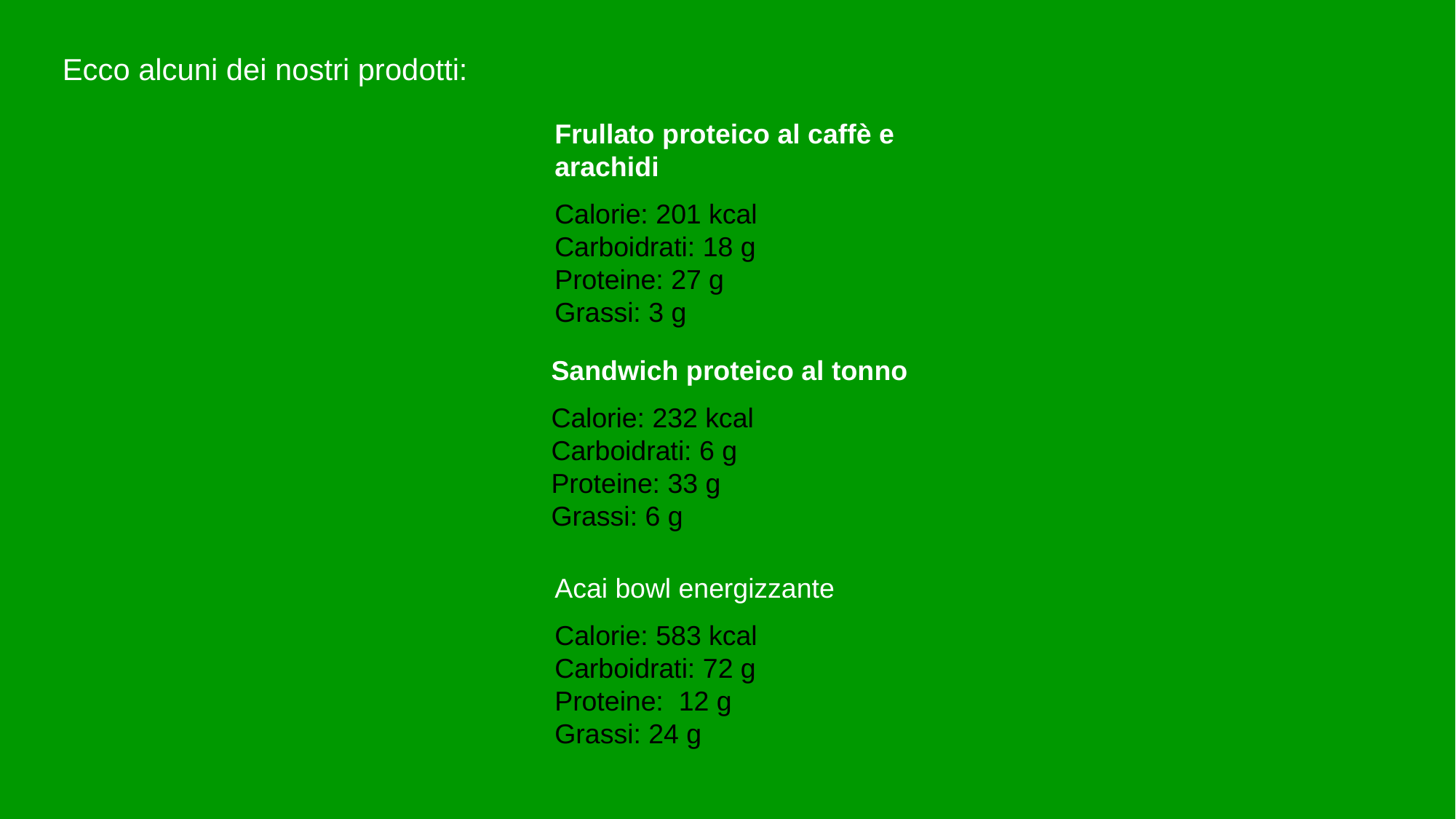

# Ecco alcuni dei nostri prodotti:
Frullato proteico al caffè e arachidi

Calorie: 201 kcal
Carboidrati: 18 g
Proteine: 27 g
Grassi: 3 g
Sandwich proteico al tonno

Calorie: 232 kcal
Carboidrati: 6 g
Proteine: 33 g
Grassi: 6 g
Acai bowl energizzante

Calorie: 583 kcal
Carboidrati: 72 g
Proteine:  12 g
Grassi: 24 g